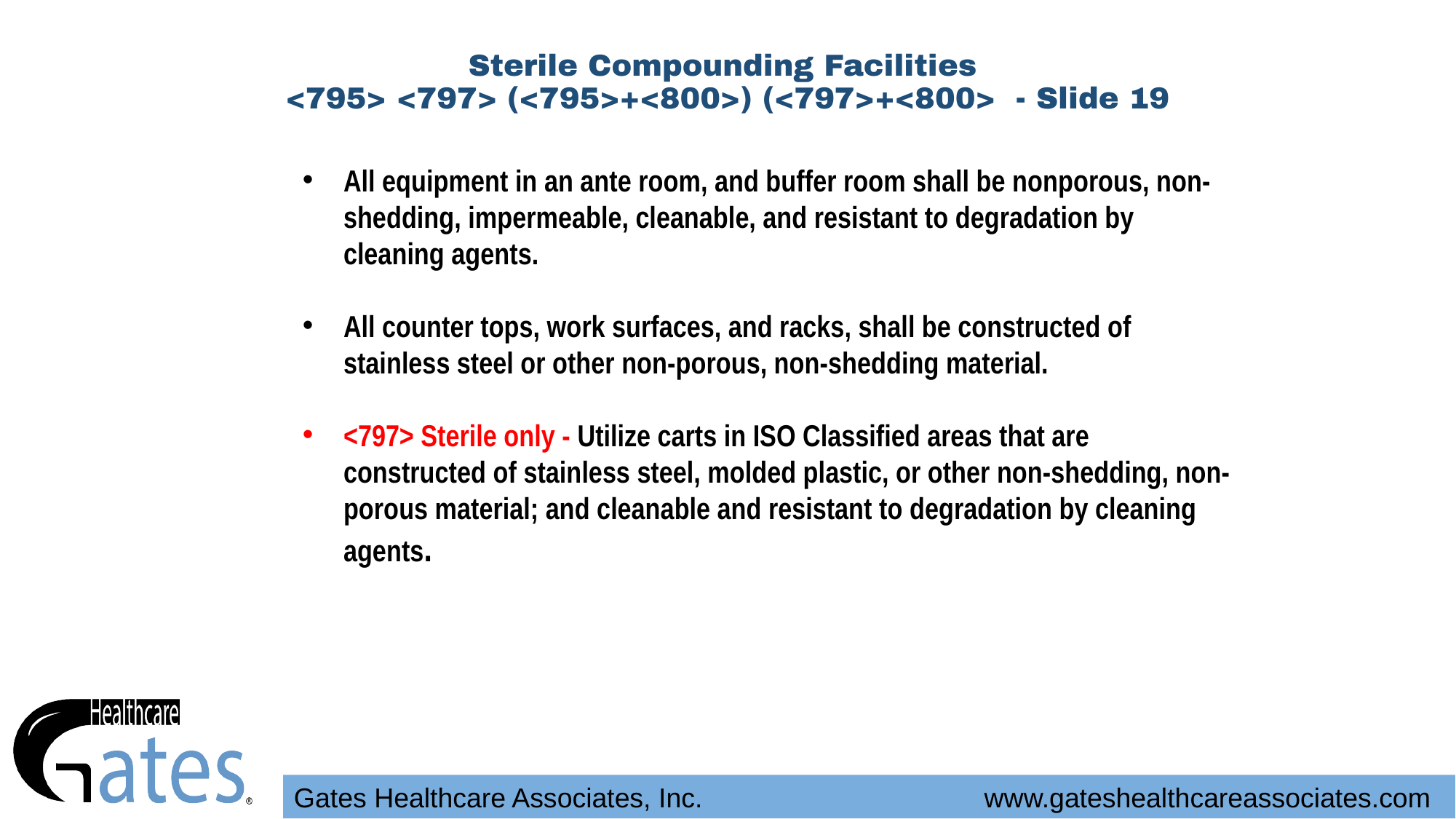

# Sterile Compounding Facilities <795> <797> (<795>+<800>) (<797>+<800>  - Slide 19
All equipment in an ante room, and buffer room shall be nonporous, non-shedding, impermeable, cleanable, and resistant to degradation by cleaning agents.

All counter tops, work surfaces, and racks, shall be constructed of stainless steel or other non-porous, non-shedding material.

<797> Sterile only - Utilize carts in ISO Classified areas that are constructed of stainless steel, molded plastic, or other non-shedding, non-porous material; and cleanable and resistant to degradation by cleaning agents.

Gates Healthcare Associates, Inc.                                     www.gateshealthcareassociates.com